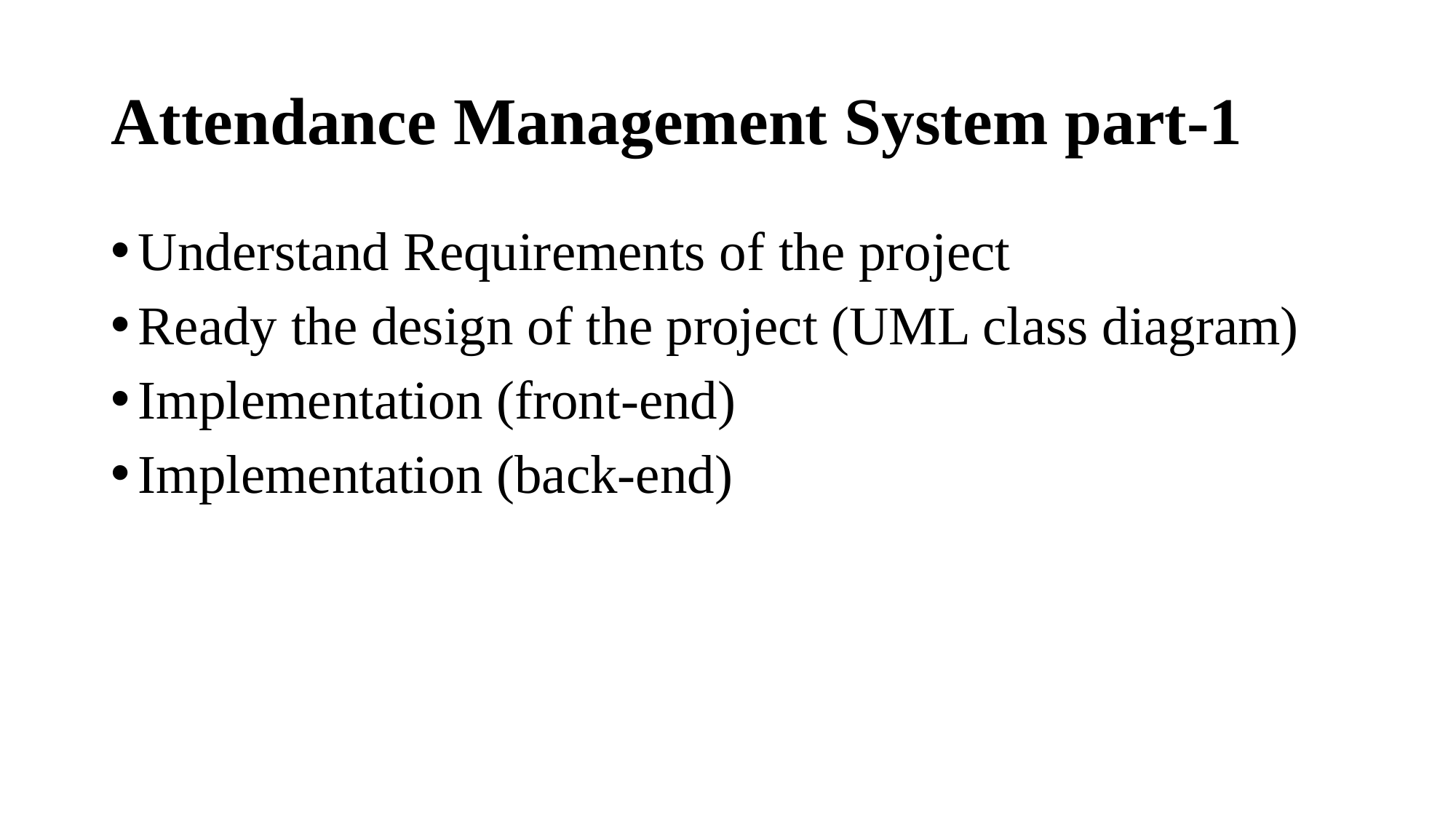

# Attendance Management System part-1
Understand Requirements of the project
Ready the design of the project (UML class diagram)
Implementation (front-end)
Implementation (back-end)